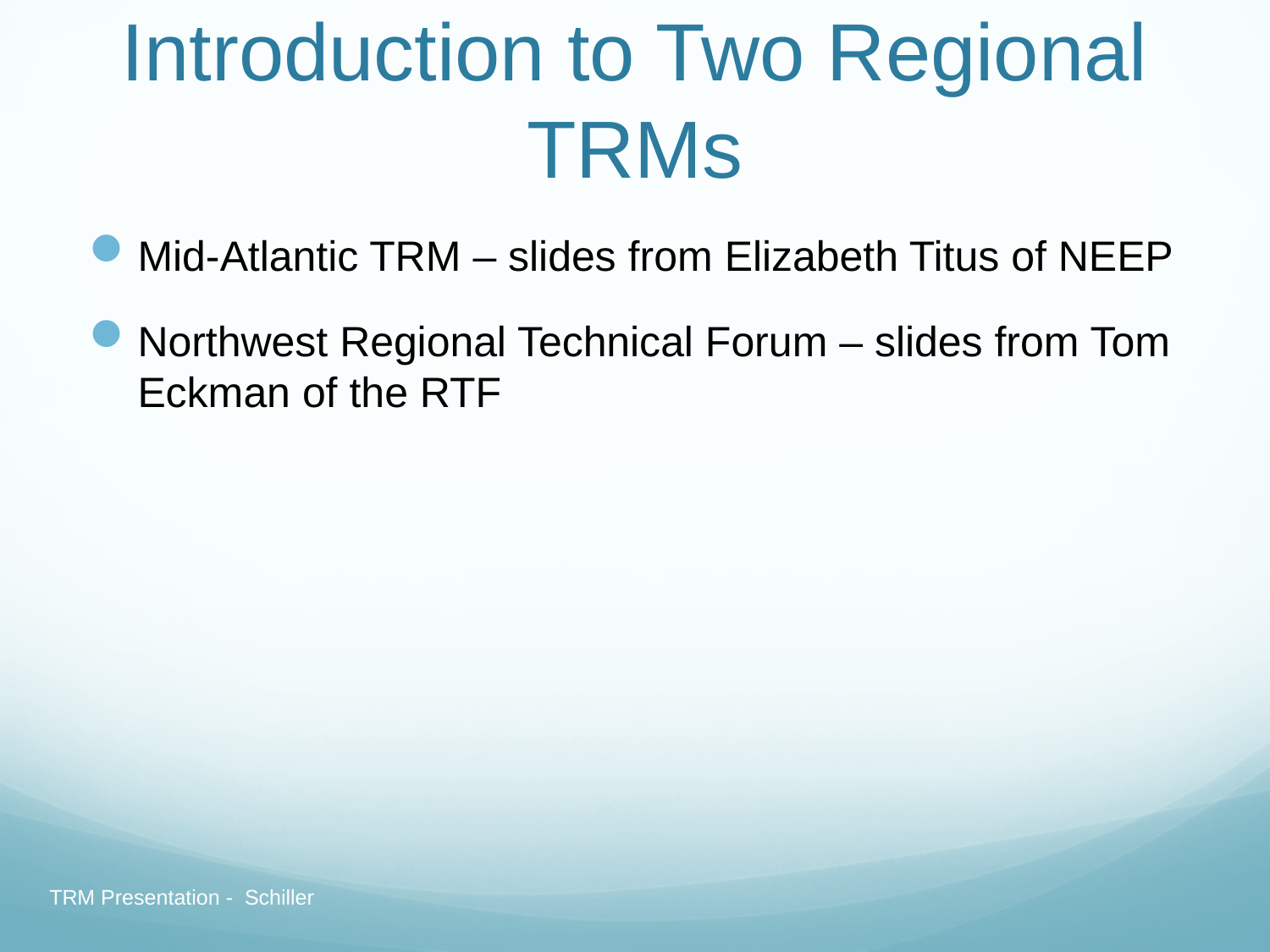

# Introduction to Two Regional TRMs
Mid-Atlantic TRM – slides from Elizabeth Titus of NEEP
Northwest Regional Technical Forum – slides from Tom Eckman of the RTF
TRM Presentation -  Schiller